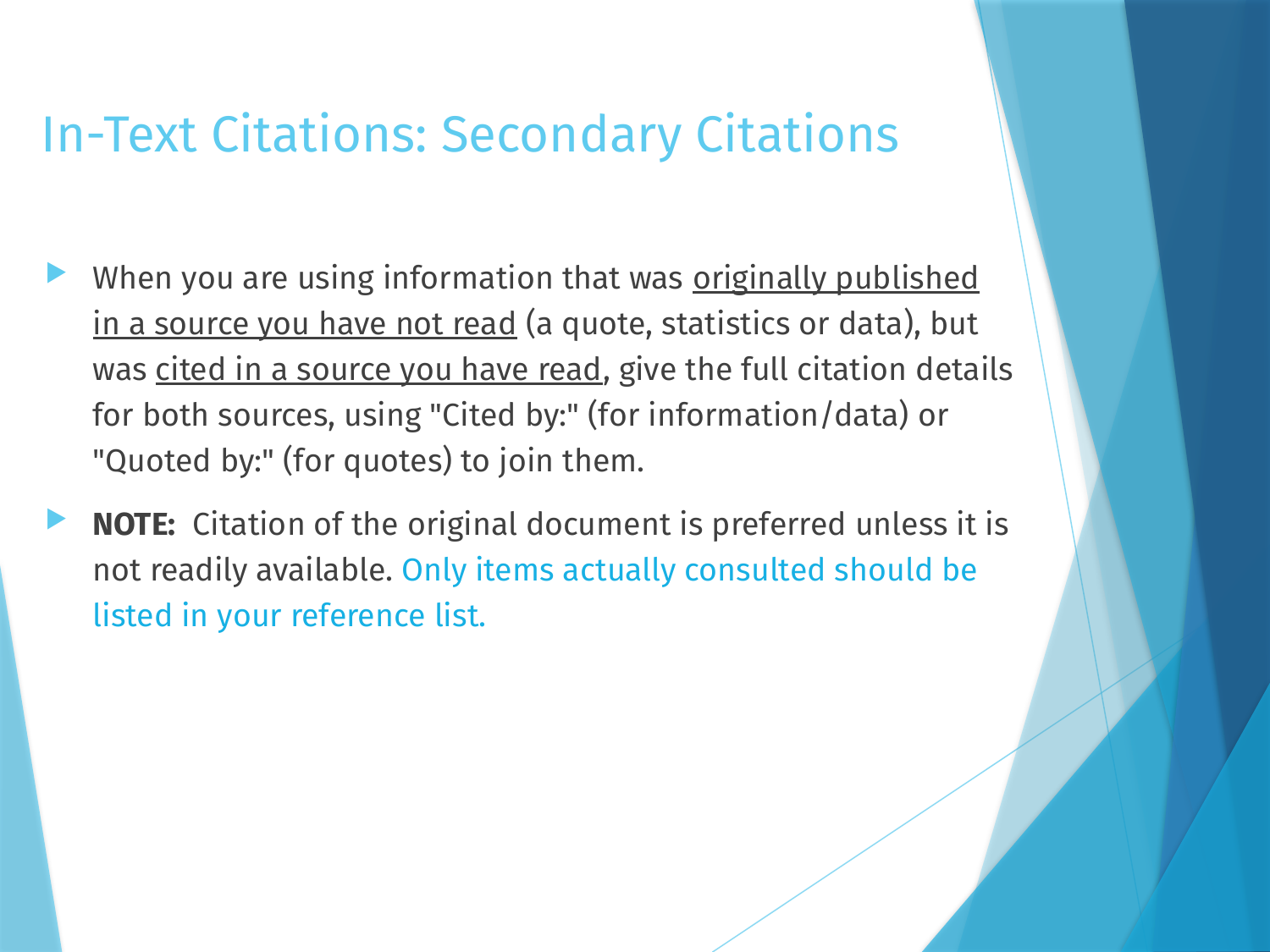

# In-Text Citations: Secondary Citations
When you are using information that was originally published in a source you have not read (a quote, statistics or data), but was cited in a source you have read, give the full citation details for both sources, using "Cited by:" (for information/data) or "Quoted by:" (for quotes) to join them.
NOTE:  Citation of the original document is preferred unless it is not readily available. Only items actually consulted should be listed in your reference list.